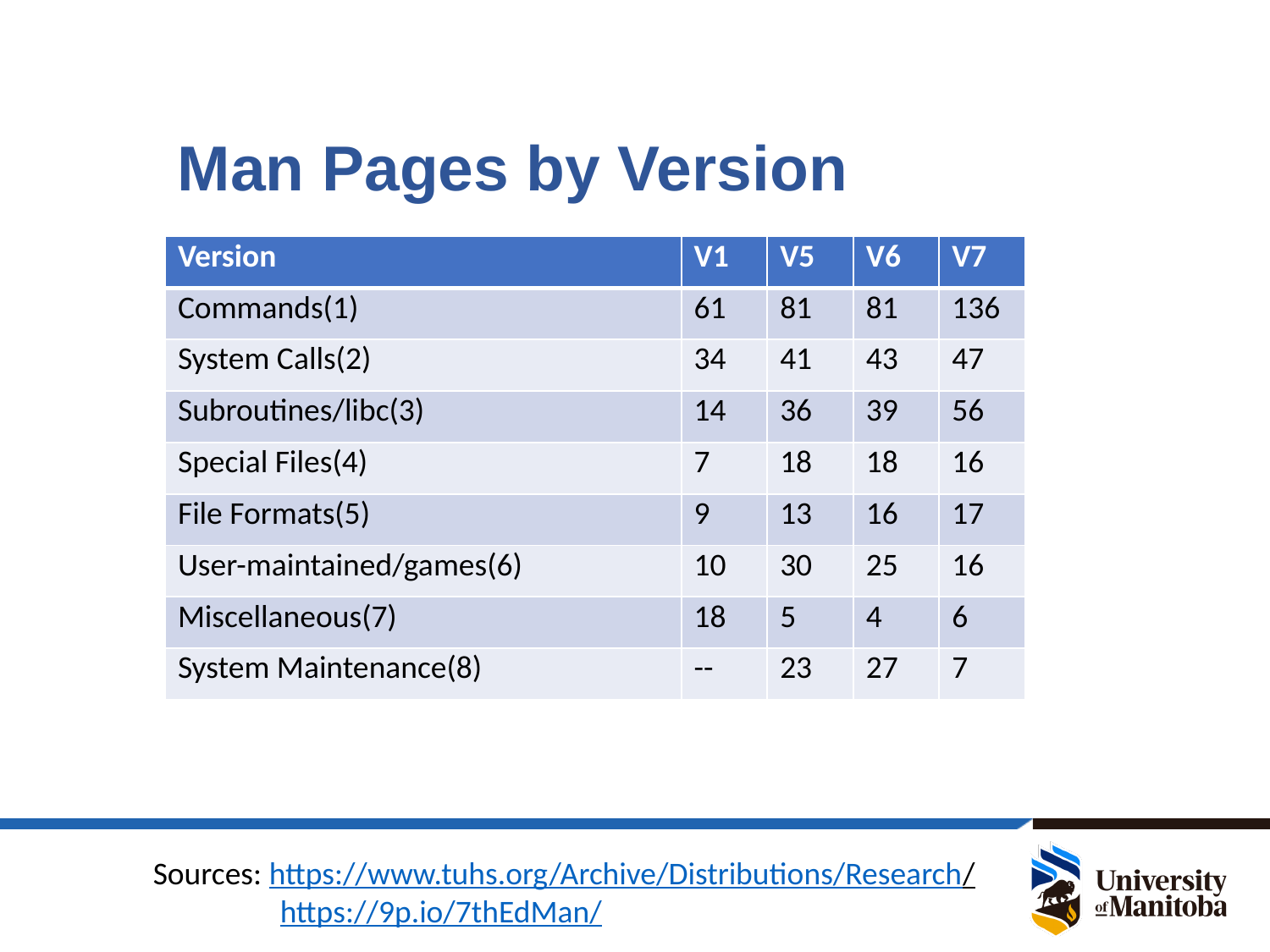

# Man Pages by Version
| Version | V1 | V5 | V6 | V7 |
| --- | --- | --- | --- | --- |
| Commands(1) | 61 | 81 | 81 | 136 |
| System Calls(2) | 34 | 41 | 43 | 47 |
| Subroutines/libc(3) | 14 | 36 | 39 | 56 |
| Special Files(4) | 7 | 18 | 18 | 16 |
| File Formats(5) | 9 | 13 | 16 | 17 |
| User-maintained/games(6) | 10 | 30 | 25 | 16 |
| Miscellaneous(7) | 18 | 5 | 4 | 6 |
| System Maintenance(8) | -- | 23 | 27 | 7 |
Sources: https://www.tuhs.org/Archive/Distributions/Research/
	https://9p.io/7thEdMan/